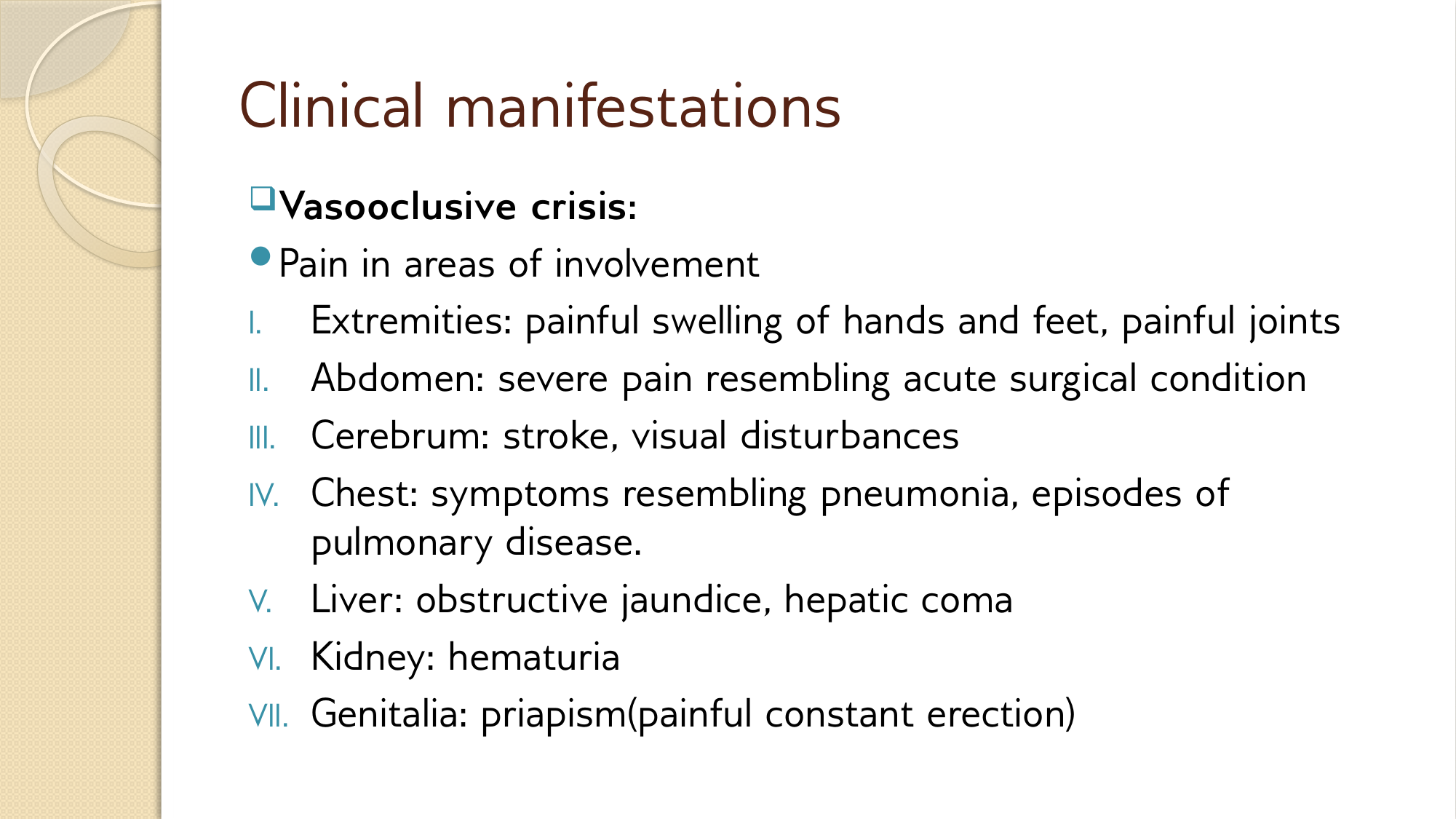

# Clinical manifestations
Vasooclusive crisis:
Pain in areas of involvement
Extremities: painful swelling of hands and feet, painful joints
Abdomen: severe pain resembling acute surgical condition
Cerebrum: stroke, visual disturbances
Chest: symptoms resembling pneumonia, episodes of pulmonary disease.
Liver: obstructive jaundice, hepatic coma
Kidney: hematuria
Genitalia: priapism(painful constant erection)